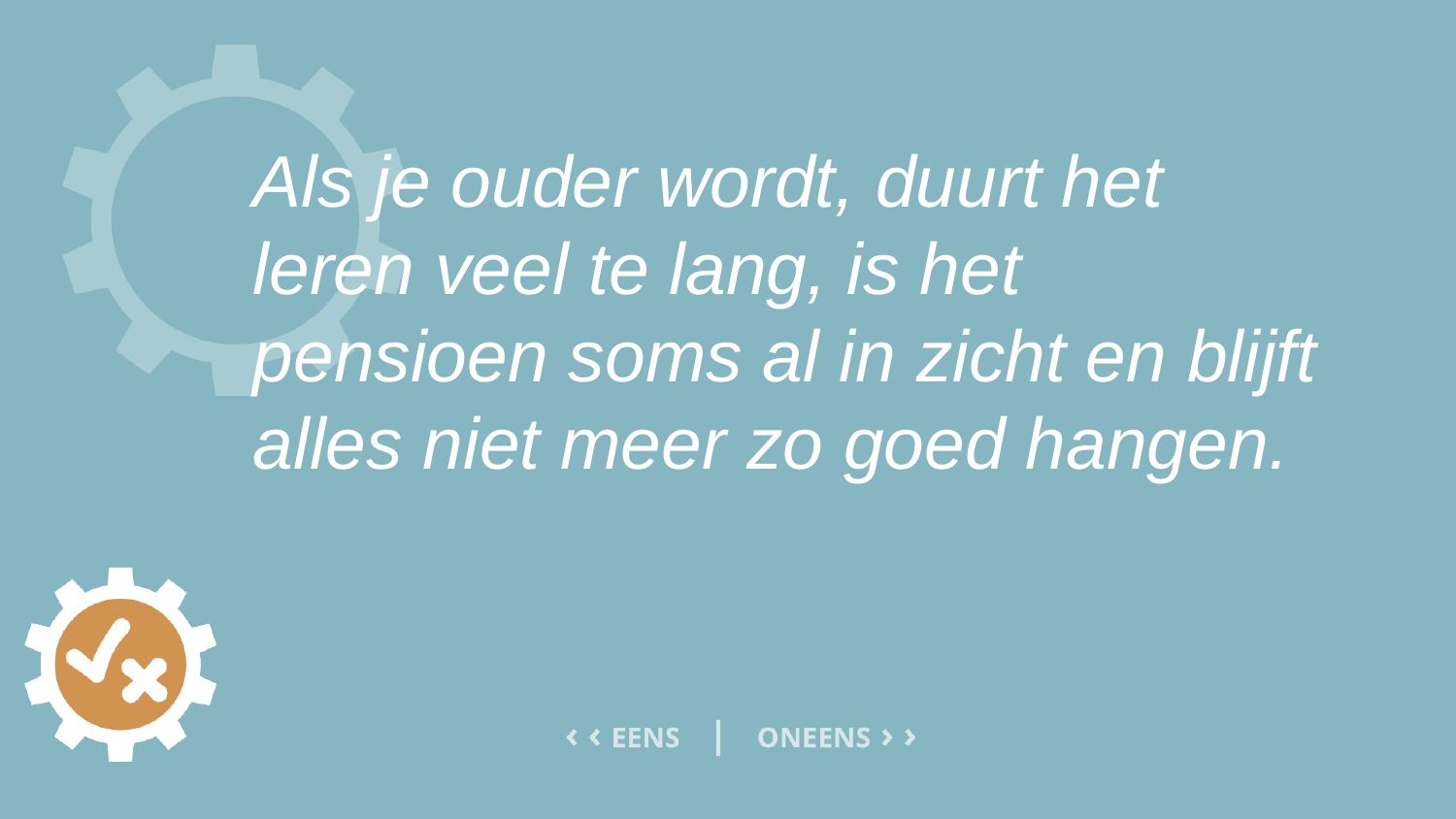

# Als je ouder wordt, duurt het leren veel te lang, is het pensioen soms al in zicht en blijft alles niet meer zo goed hangen.